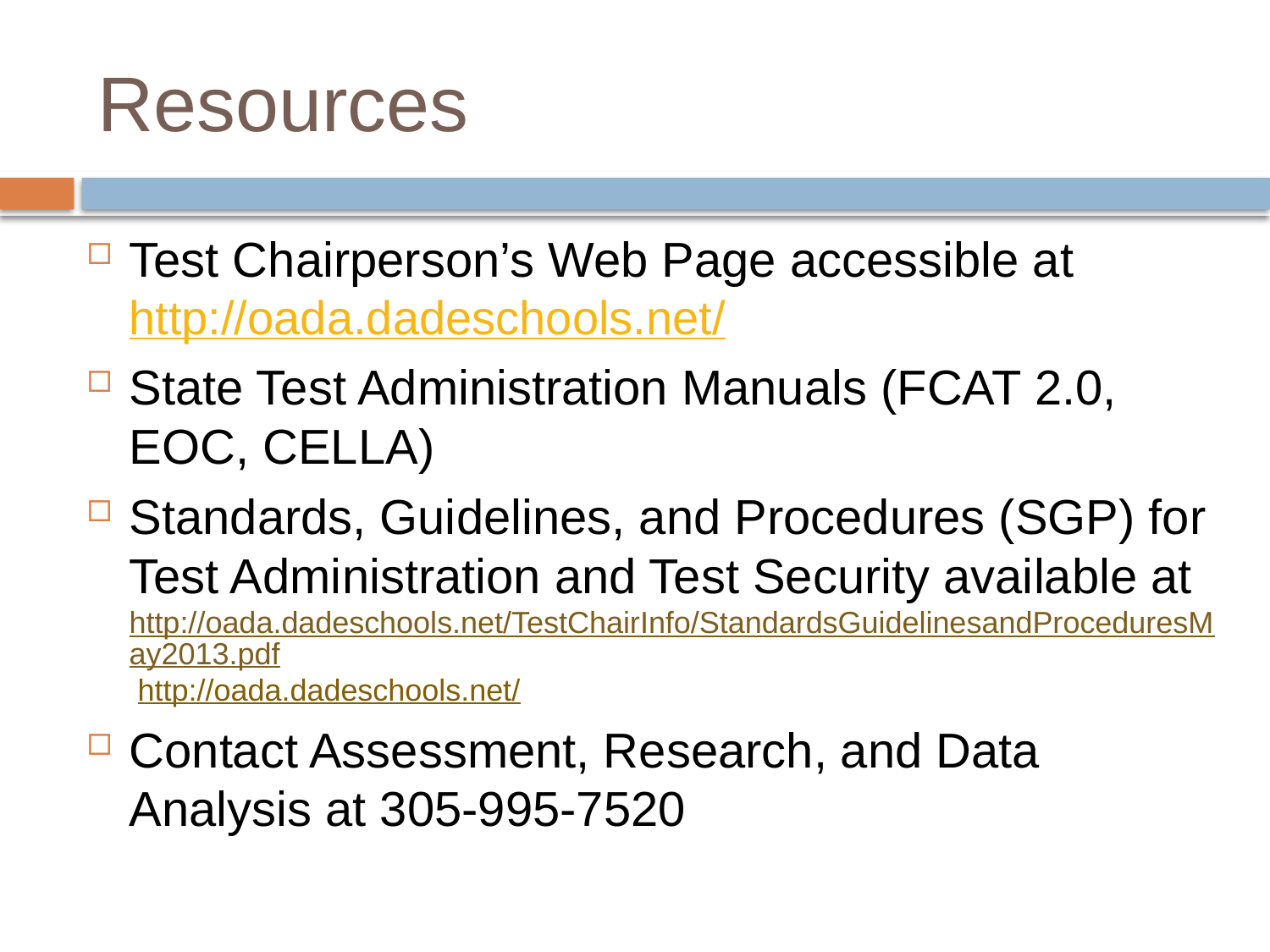

# Resources
Test Chairperson’s Web Page accessible at http://oada.dadeschools.net/
State Test Administration Manuals (FCAT 2.0, EOC, CELLA)
Standards, Guidelines, and Procedures (SGP) for Test Administration and Test Security available at http://oada.dadeschools.net/TestChairInfo/StandardsGuidelinesandProceduresMay2013.pdf http://oada.dadeschools.net/
Contact Assessment, Research, and Data Analysis at 305-995-7520